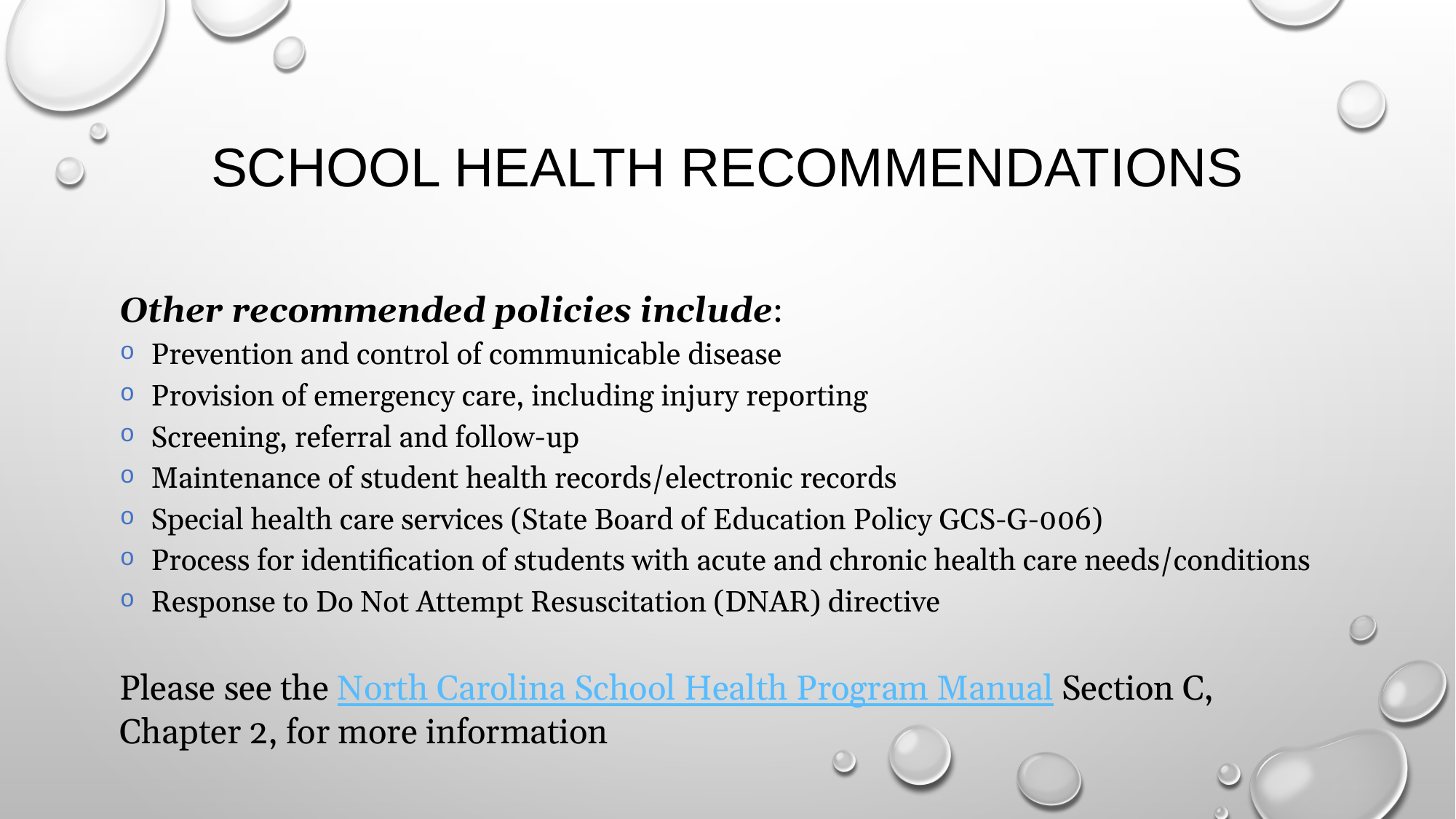

# School Health Recommendations
Other recommended policies include:
Prevention and control of communicable disease
Provision of emergency care, including injury reporting
Screening, referral and follow-up
Maintenance of student health records/electronic records
Special health care services (State Board of Education Policy GCS-G-006)
Process for identification of students with acute and chronic health care needs/conditions
Response to Do Not Attempt Resuscitation (DNAR) directive

Please see the North Carolina School Health Program Manual Section C, Chapter 2, for more information